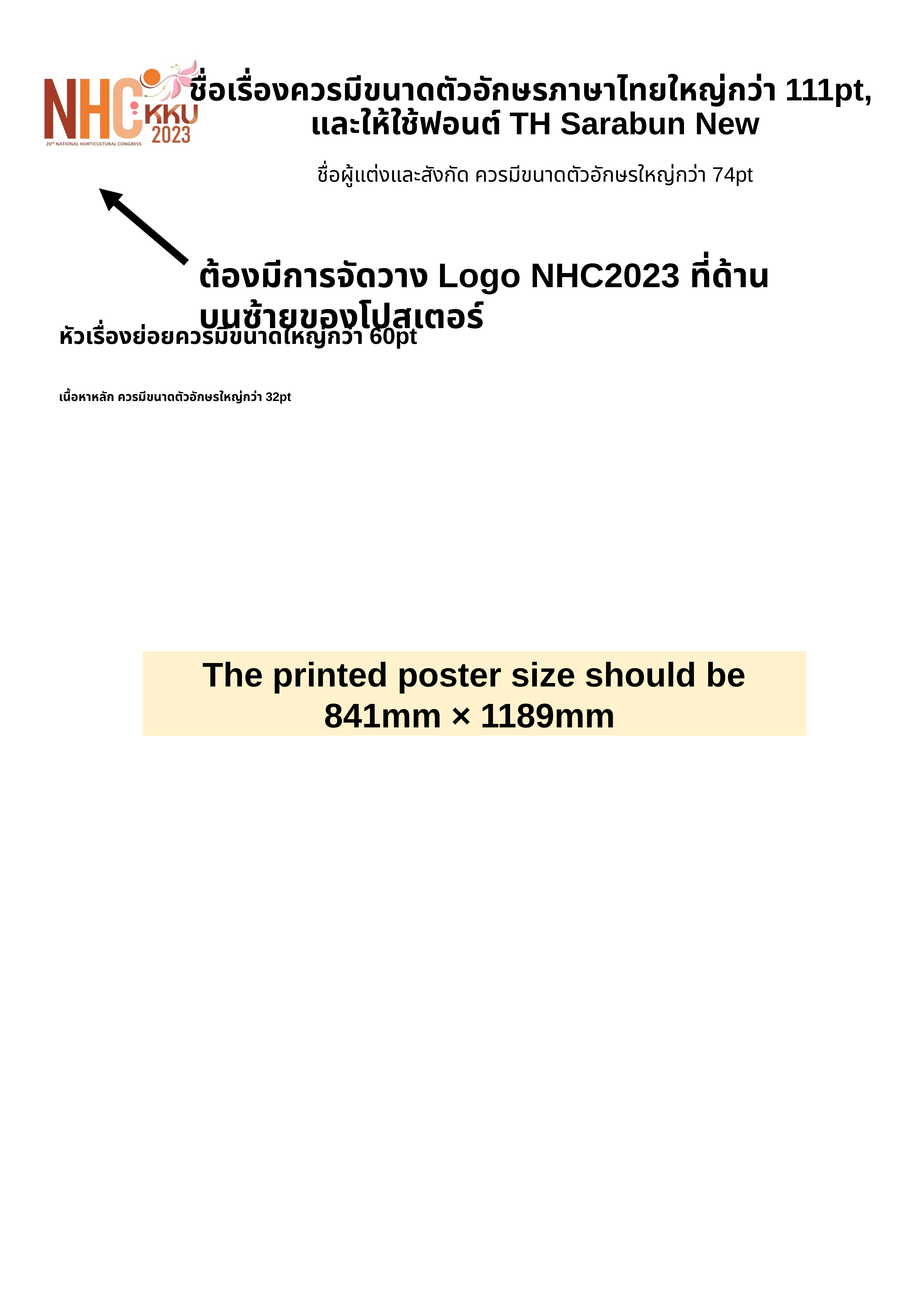

ชื่อเรื่องควรมีขนาดตัวอักษรภาษาไทยใหญ่กว่า 111pt,
และให้ใช้ฟอนต์ TH Sarabun New
ชื่อผู้แต่งและสังกัด ควรมีขนาดตัวอักษรใหญ่กว่า 74pt
ต้องมีการจัดวาง Logo NHC2023 ที่ด้านบนซ้ายของโปสเตอร์
หัวเรื่องย่อยควรมีขนาดใหญ่กว่า 60pt
เนื้อหาหลัก ควรมีขนาดตัวอักษรใหญ่กว่า 32pt
The printed poster size should be 841mm × 1189mm